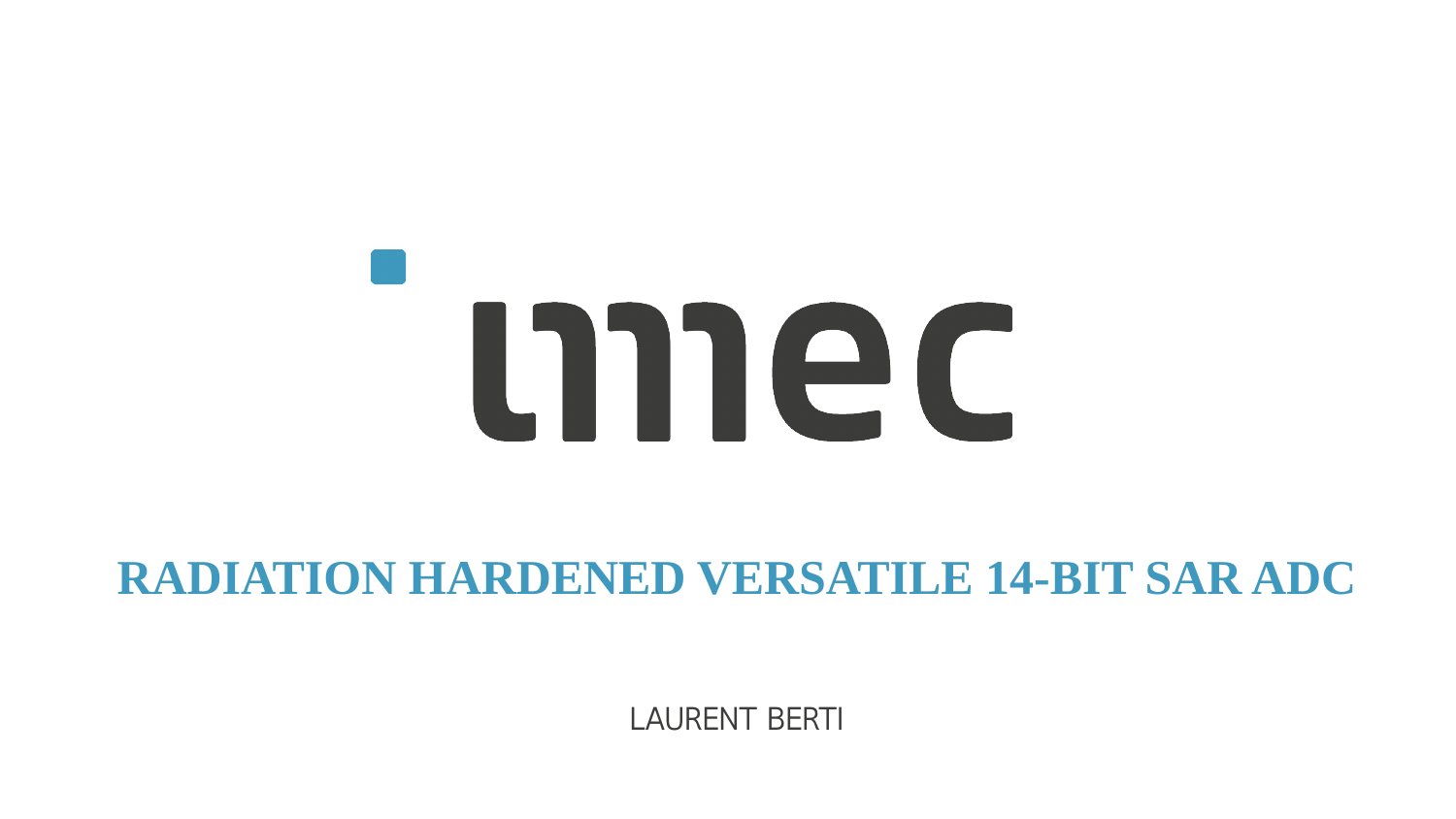

# Radiation Hardened Versatile 14-bit SAR adc
Laurent Berti